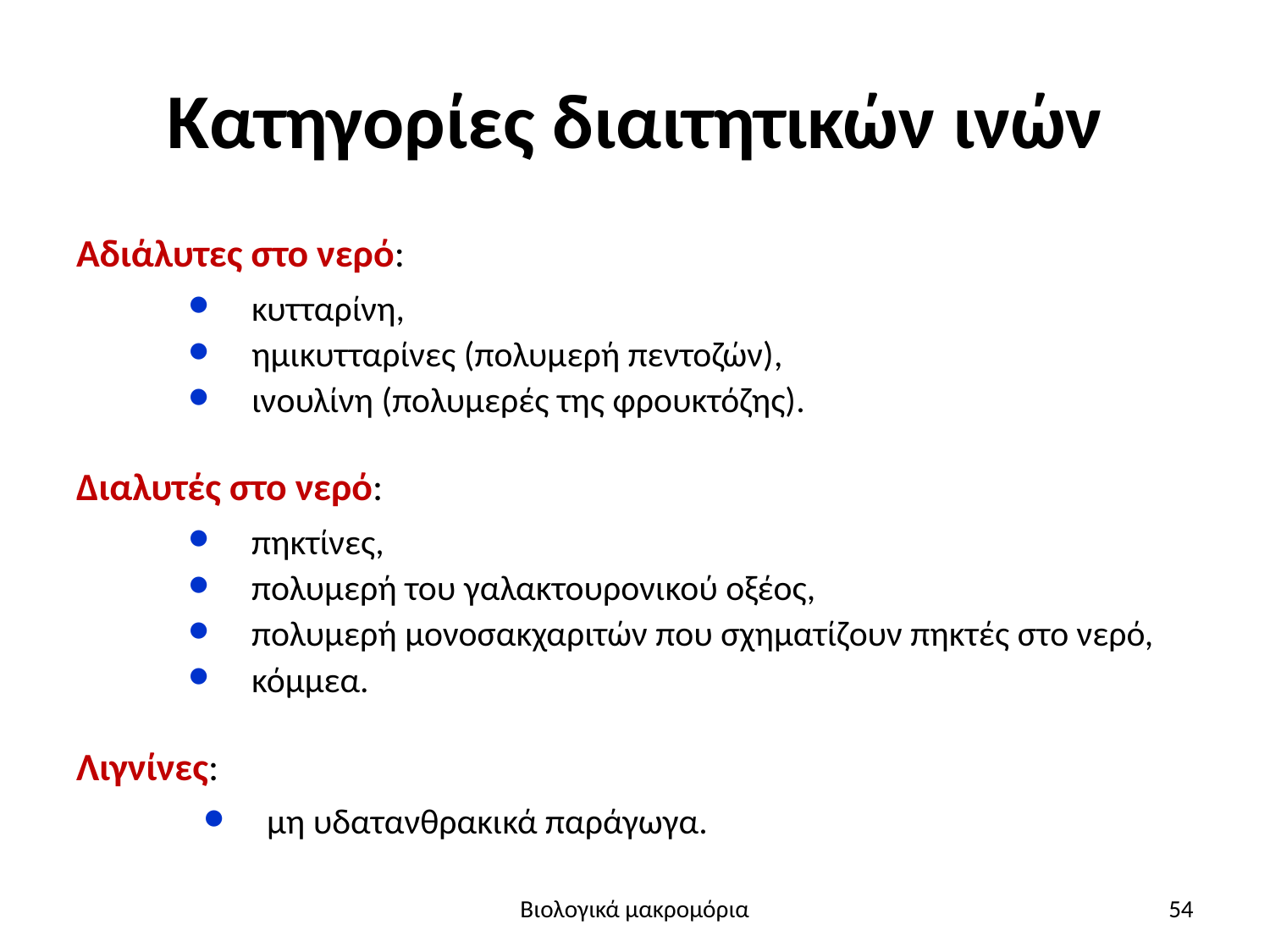

# Κατηγορίες διαιτητικών ινών
Αδιάλυτες στο νερό:
κυτταρίνη,
ημικυτταρίνες (πολυμερή πεντοζών),
ινουλίνη (πολυμερές της φρουκτόζης).
Διαλυτές στο νερό:
πηκτίνες,
πολυμερή του γαλακτουρονικού οξέος,
πολυμερή μονοσακχαριτών που σχηματίζουν πηκτές στο νερό,
κόμμεα.
Λιγνίνες:
μη υδατανθρακικά παράγωγα.

Βιολογικά μακρομόρια
54